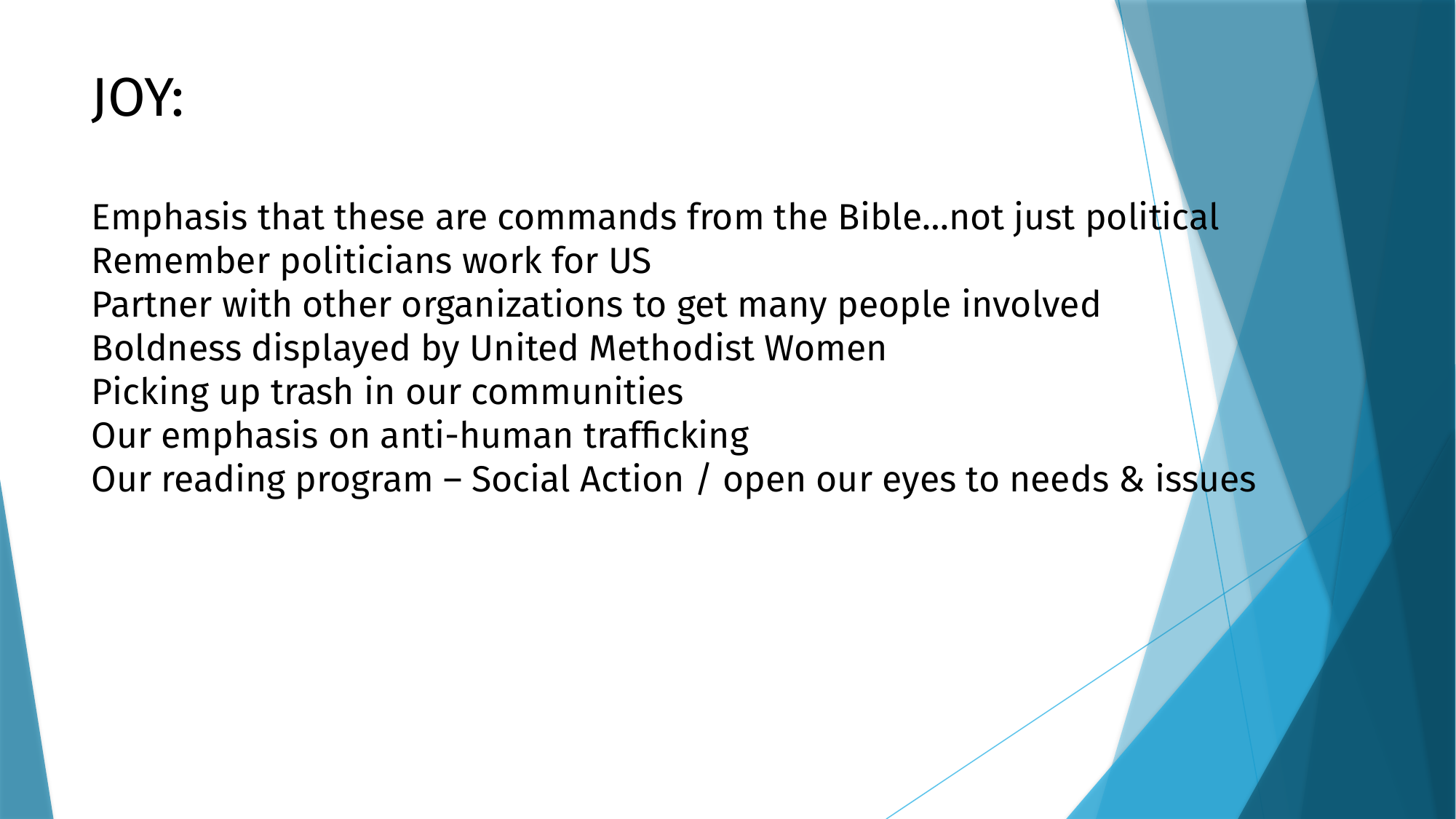

JOY:

Emphasis that these are commands from the Bible…not just political
Remember politicians work for US
Partner with other organizations to get many people involved
Boldness displayed by United Methodist Women
Picking up trash in our communities
Our emphasis on anti-human trafficking
Our reading program – Social Action / open our eyes to needs & issues